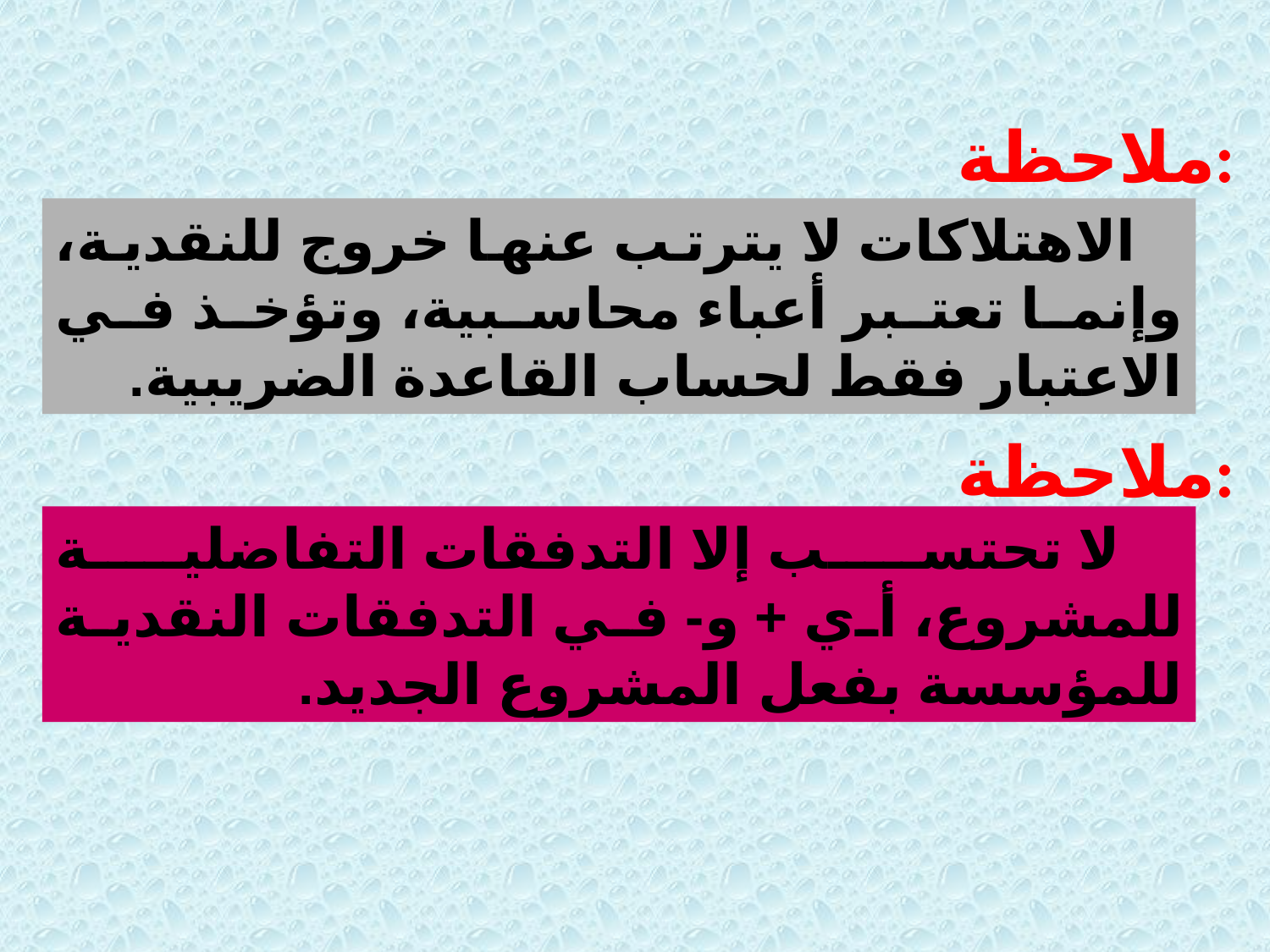

ملاحظة:
   الاهتلاكات لا يترتب عنها خروج للنقدية، وإنما تعتبر أعباء محاسبية، وتؤخذ في الاعتبار فقط لحساب القاعدة الضريبية.
ملاحظة:
    لا تحتسب إلا التدفقات التفاضلية للمشروع، أي + و- في التدفقات النقدية للمؤسسة بفعل المشروع الجديد.